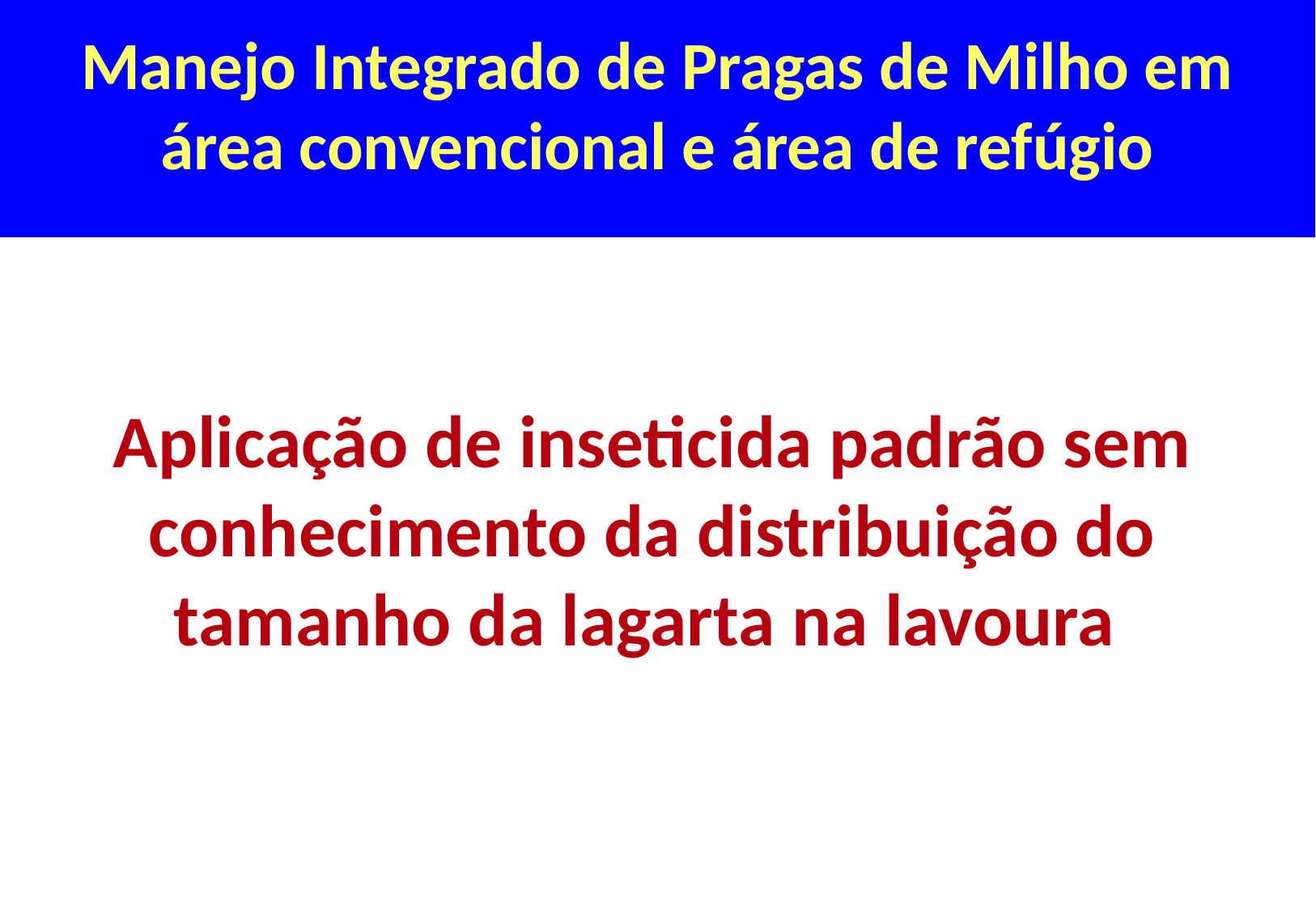

Manejo Integrado de Pragas de Milho em área convencional e área de refúgio
# Aplicação de inseticida padrão sem conhecimento da distribuição do tamanho da lagarta na lavoura